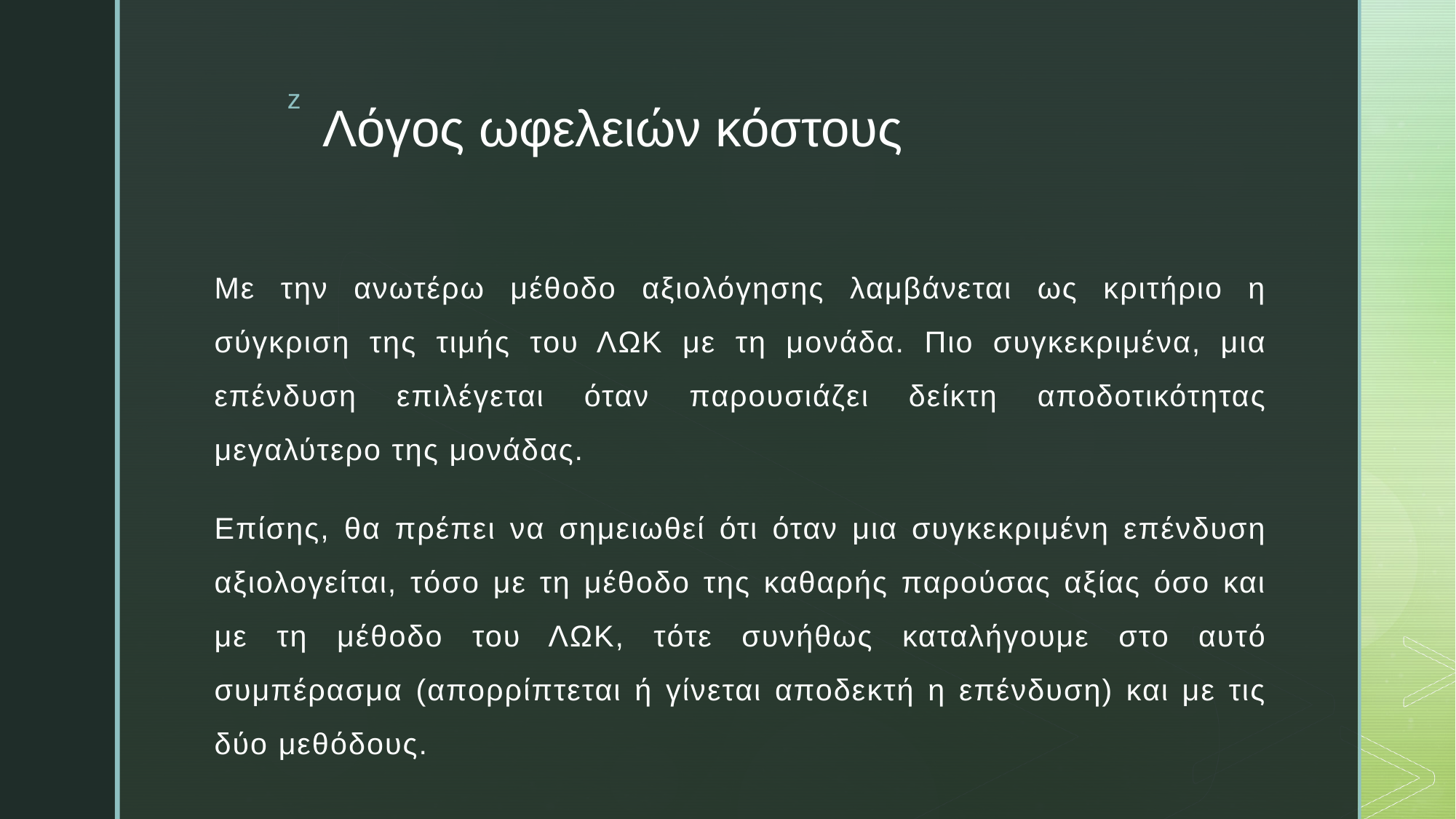

# Λόγος ωφελειών κόστους
Με την ανωτέρω μέθοδο αξιολόγησης λαμβάνεται ως κριτήριο η σύγκριση της τιμής του ΛΩΚ με τη μονάδα. Πιο συγκεκριμένα, μια επένδυση επιλέγεται όταν παρουσιάζει δείκτη αποδοτικότητας μεγαλύτερο της μονάδας.
Επίσης, θα πρέπει να σημειωθεί ότι όταν μια συγκεκριμένη επένδυση αξιολογείται, τόσο με τη μέθοδο της καθαρής παρούσας αξίας όσο και με τη μέθοδο του ΛΩΚ, τότε συνήθως καταλήγουμε στο αυτό συμπέρασμα (απορρίπτεται ή γίνεται αποδεκτή η επένδυση) και με τις δύο μεθόδους.